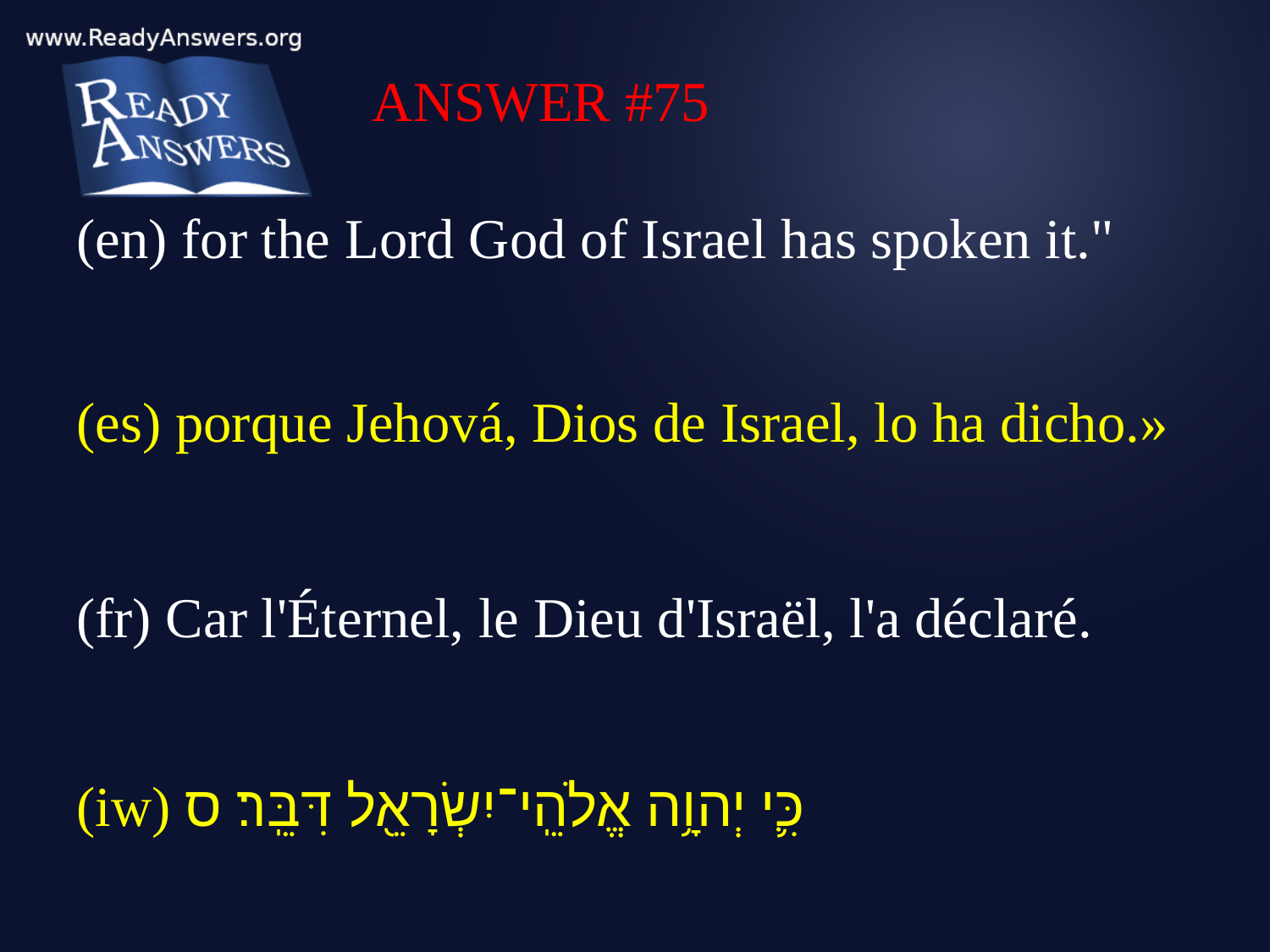

ANSWER #75
(en) for the Lord God of Israel has spoken it."
(es) porque Jehová, Dios de Israel, lo ha dicho.»
(fr) Car l'Éternel, le Dieu d'Israël, l'a déclaré.
(iw) כִּ֛י יְהוָ֥ה אֱלֹהֵֽי־יִשְׂרָאֵ֖ל דִּבֵּֽר׃ ס